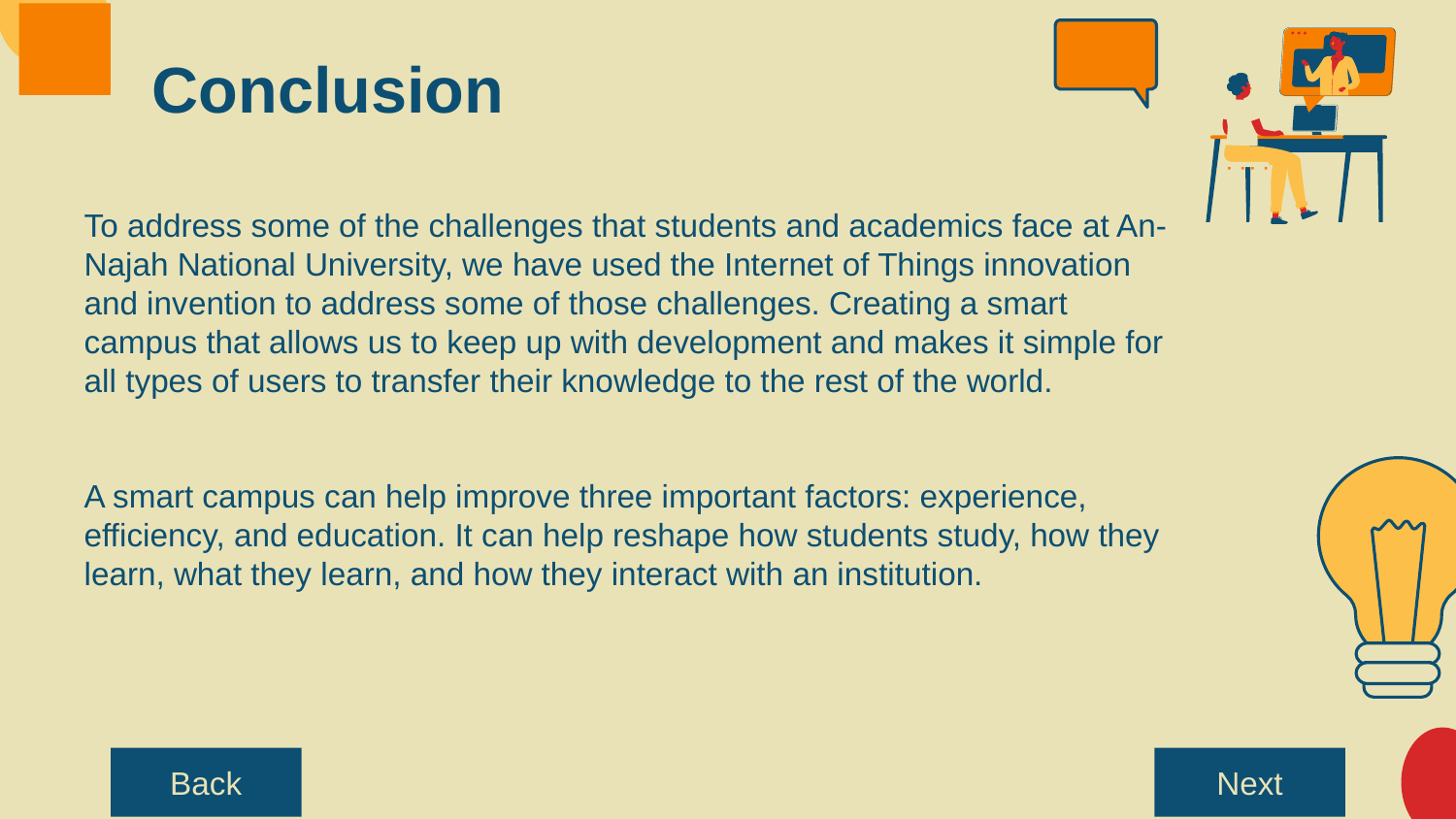

# Conclusion
To address some of the challenges that students and academics face at An-Najah National University, we have used the Internet of Things innovation and invention to address some of those challenges. Creating a smart campus that allows us to keep up with development and makes it simple for all types of users to transfer their knowledge to the rest of the world.

A smart campus can help improve three important factors: experience, efficiency, and education. It can help reshape how students study, how they learn, what they learn, and how they interact with an institution.

Back
Next